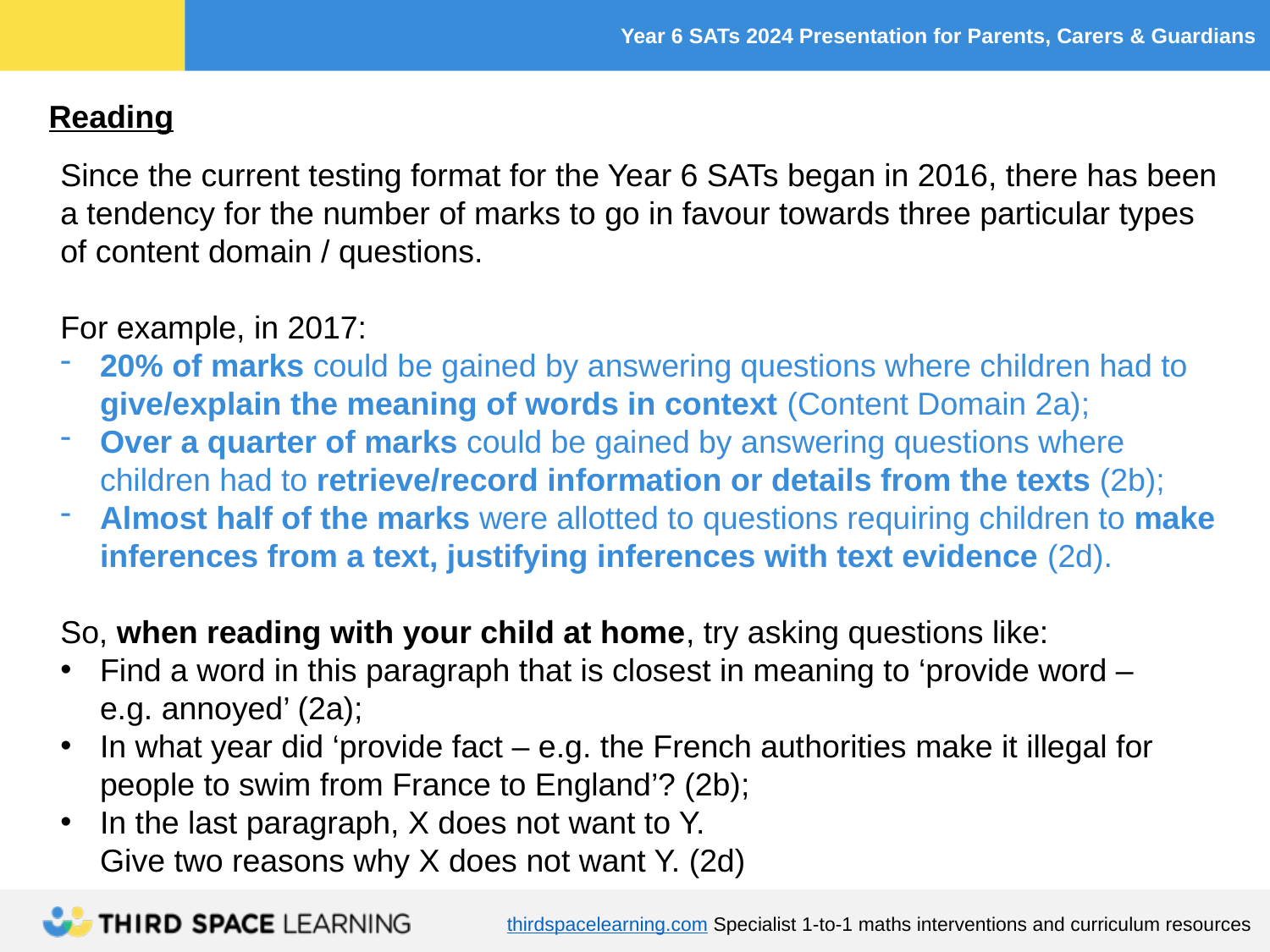

Reading
Since the current testing format for the Year 6 SATs began in 2016, there has been a tendency for the number of marks to go in favour towards three particular types of content domain / questions.

For example, in 2017:
20% of marks could be gained by answering questions where children had to give/explain the meaning of words in context (Content Domain 2a);
Over a quarter of marks could be gained by answering questions where children had to retrieve/record information or details from the texts (2b);
Almost half of the marks were allotted to questions requiring children to make inferences from a text, justifying inferences with text evidence (2d).

So, when reading with your child at home, try asking questions like:
Find a word in this paragraph that is closest in meaning to ‘provide word –
e.g. annoyed’ (2a);
In what year did ‘provide fact – e.g. the French authorities make it illegal for people to swim from France to England’? (2b);
In the last paragraph, X does not want to Y.
Give two reasons why X does not want Y. (2d)